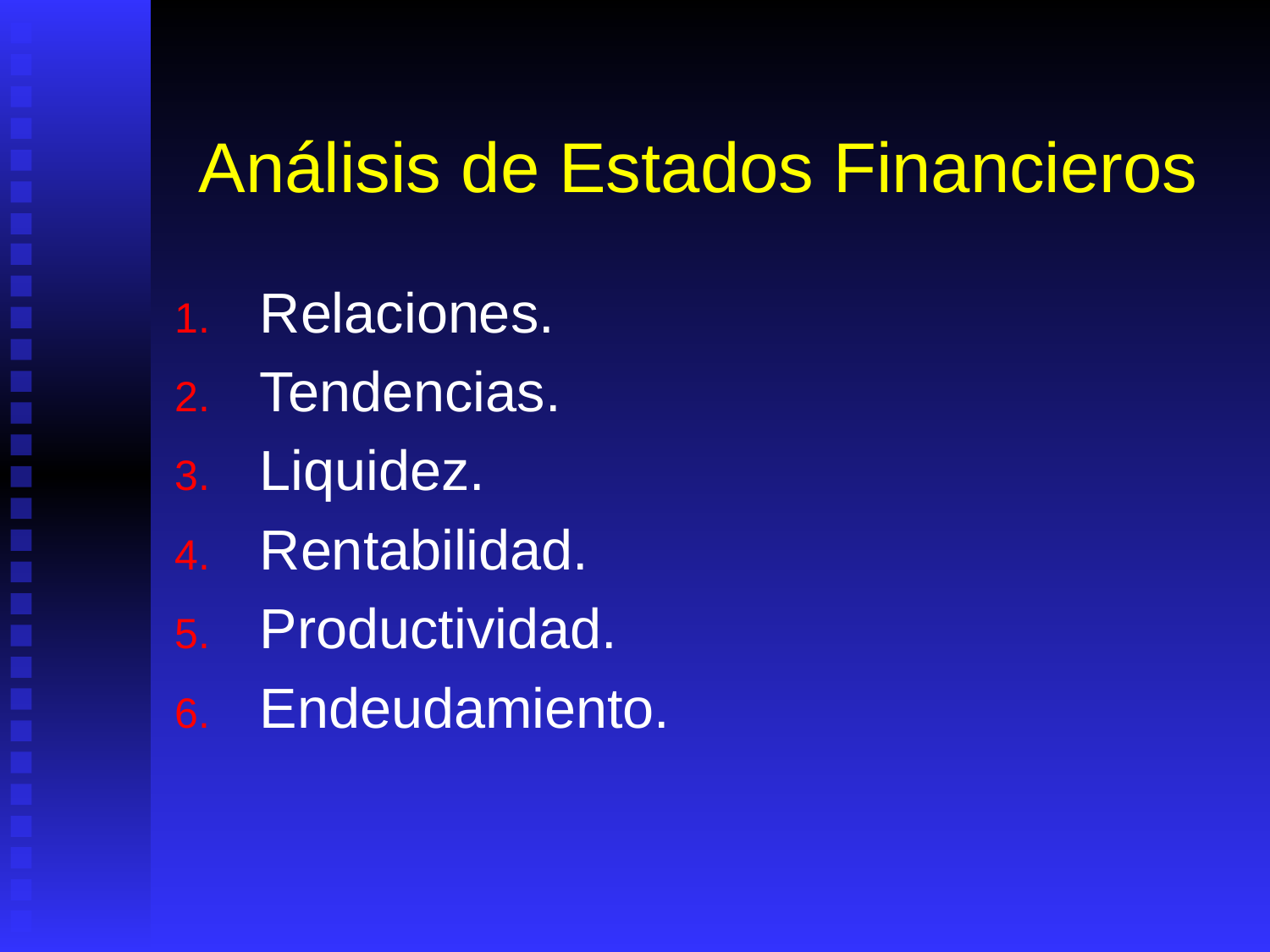

# Análisis de Estados Financieros
Relaciones.
Tendencias.
Liquidez.
Rentabilidad.
Productividad.
Endeudamiento.